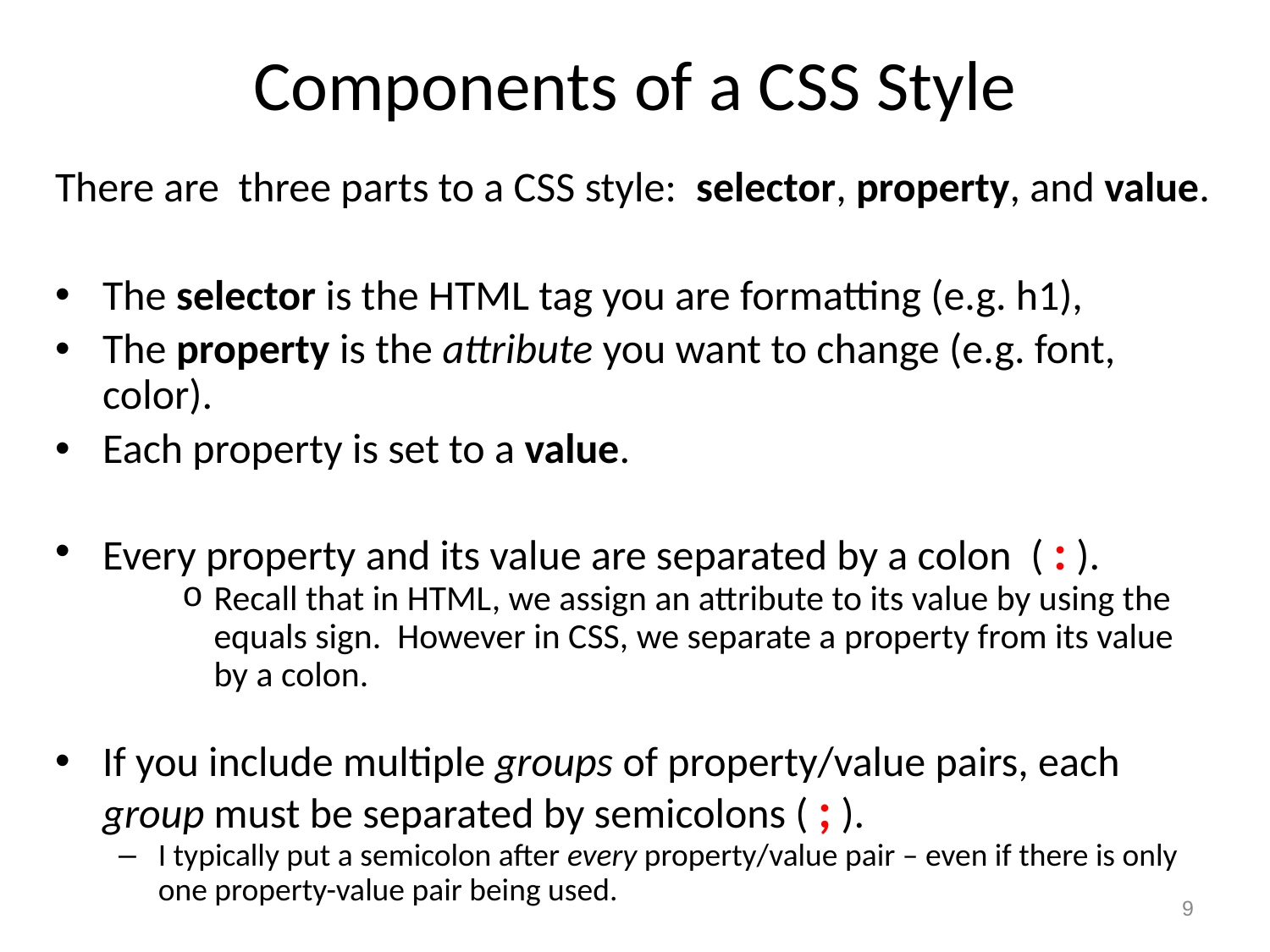

# Components of a CSS Style
There are  three parts to a CSS style:  selector, property, and value.

The selector is the HTML tag you are formatting (e.g. h1),
The property is the attribute you want to change (e.g. font, color).
Each property is set to a value.

Every property and its value are separated by a colon  ( : ).
Recall that in HTML, we assign an attribute to its value by using the equals sign.  However in CSS, we separate a property from its value by a colon.

If you include multiple groups of property/value pairs, each group must be separated by semicolons ( ; ).
I typically put a semicolon after every property/value pair – even if there is only one property-value pair being used.

9